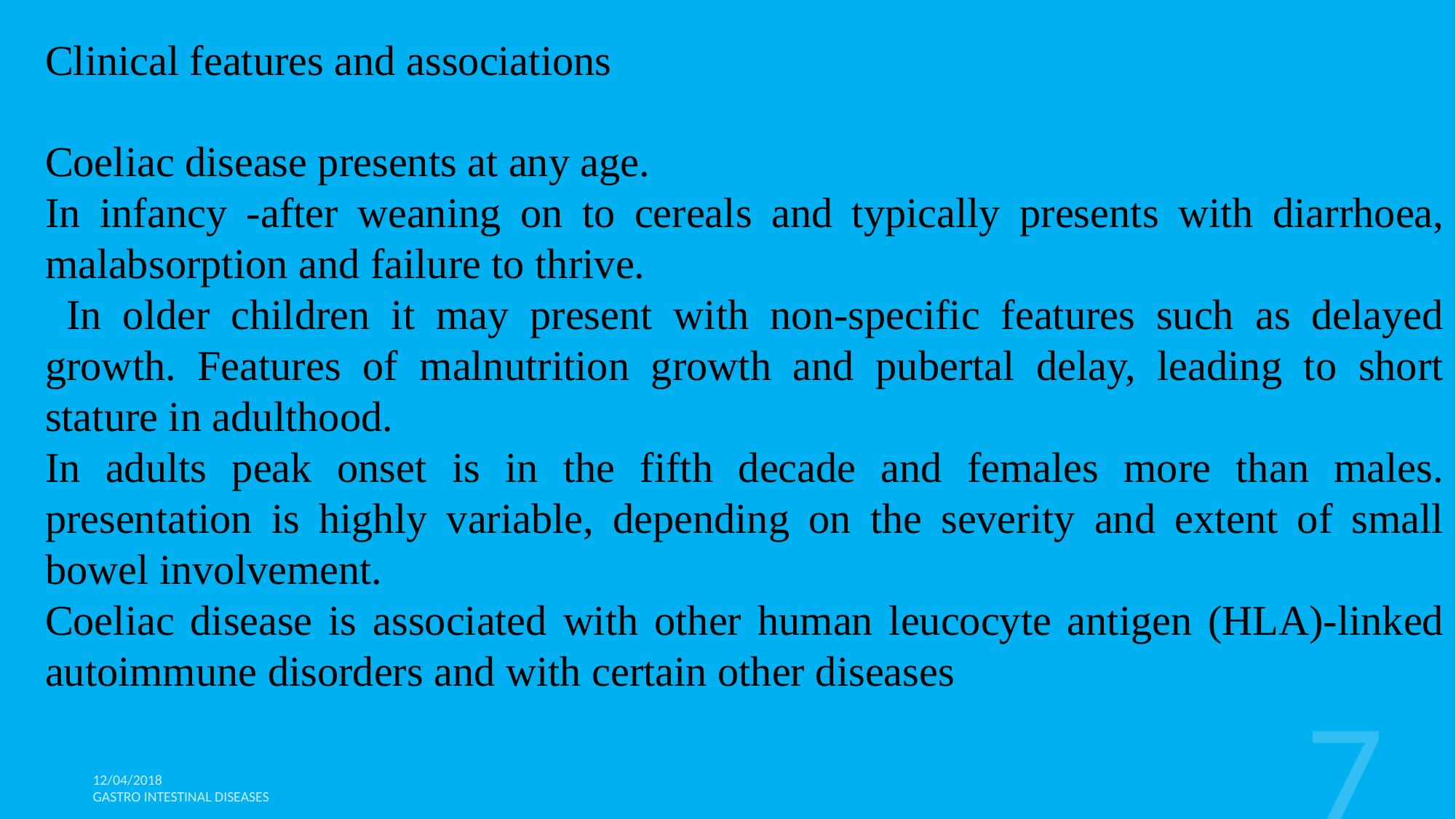

Clinical features and associations

Coeliac disease presents at any age.
In infancy -after weaning on to cereals and typically presents with diarrhoea, malabsorption and failure to thrive.
 In older children it may present with non-specific features such as delayed growth. Features of malnutrition growth and pubertal delay, leading to short stature in adulthood.
In adults peak onset is in the fifth decade and females more than males. presentation is highly variable, depending on the severity and extent of small bowel involvement.
Coeliac disease is associated with other human leucocyte antigen (HLA)-linked autoimmune disorders and with certain other diseases
7
12/04/2018
Gastro Intestinal Diseases